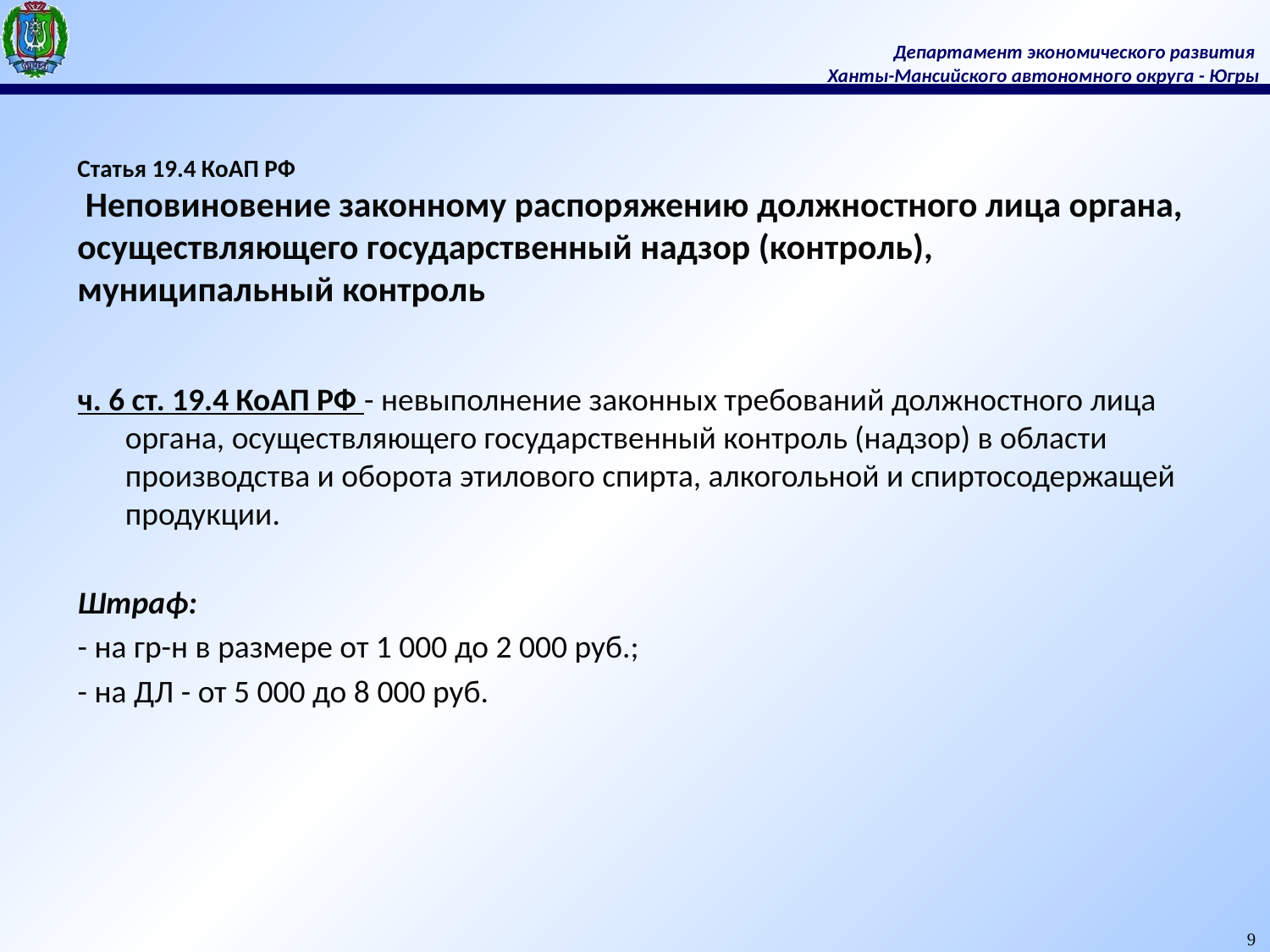

# Статья 19.4 КоАП РФ Неповиновение законному распоряжению должностного лица органа, осуществляющего государственный надзор (контроль), муниципальный контроль
ч. 6 ст. 19.4 КоАП РФ - невыполнение законных требований должностного лица органа, осуществляющего государственный контроль (надзор) в области производства и оборота этилового спирта, алкогольной и спиртосодержащей продукции.

Штраф:
- на гр-н в размере от 1 000 до 2 000 руб.;
- на ДЛ - от 5 000 до 8 000 руб.